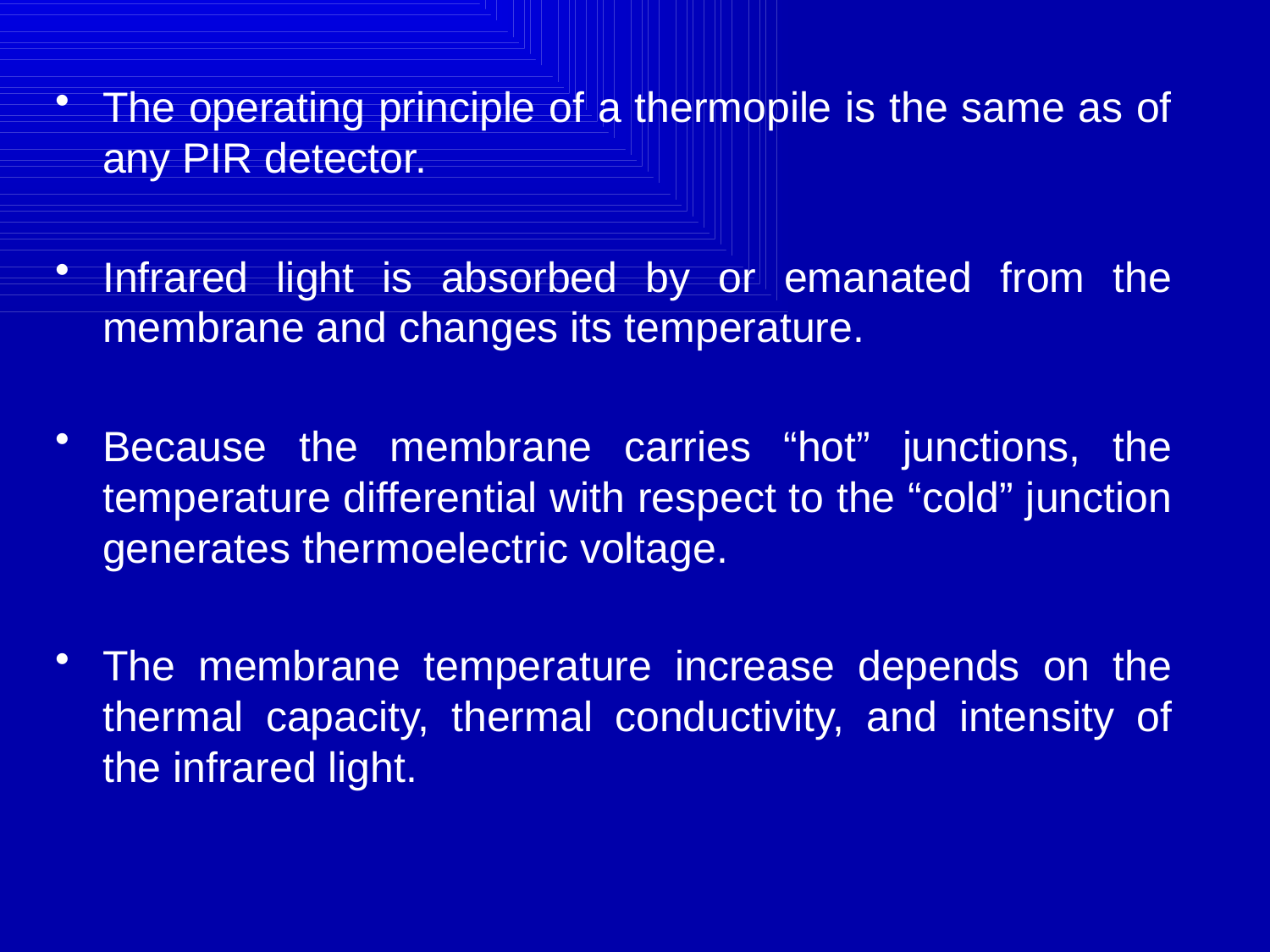

The operating principle of a thermopile is the same as of any PIR detector.

Infrared light is absorbed by or emanated from the membrane and changes its temperature.

Because the membrane carries “hot” junctions, the temperature differential with respect to the “cold” junction generates thermoelectric voltage.

The membrane temperature increase depends on the thermal capacity, thermal conductivity, and intensity of the infrared light.